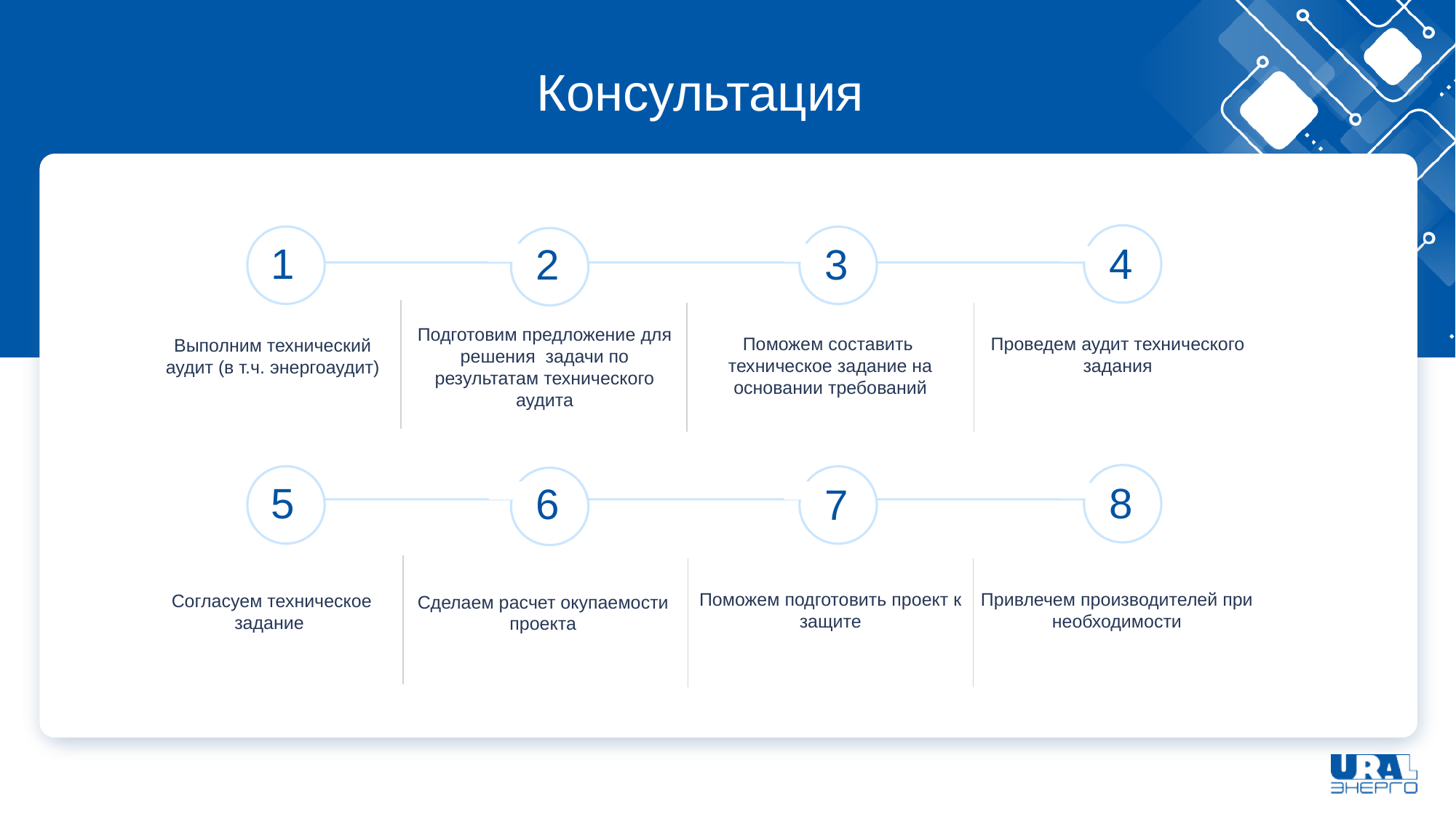

# Консультация

4
1
2
3

Подготовим предложение для решения  задачи по результатам технического аудита
Проведем аудит технического задания

Поможем составить
техническое задание на основании требований

Выполним технический аудит (в т.ч. энергоаудит)

8
5
6
7

Привлечем производителей при
необходимости

Поможем подготовить проект к защите

Согласуем техническое задание

Сделаем расчет окупаемости проекта